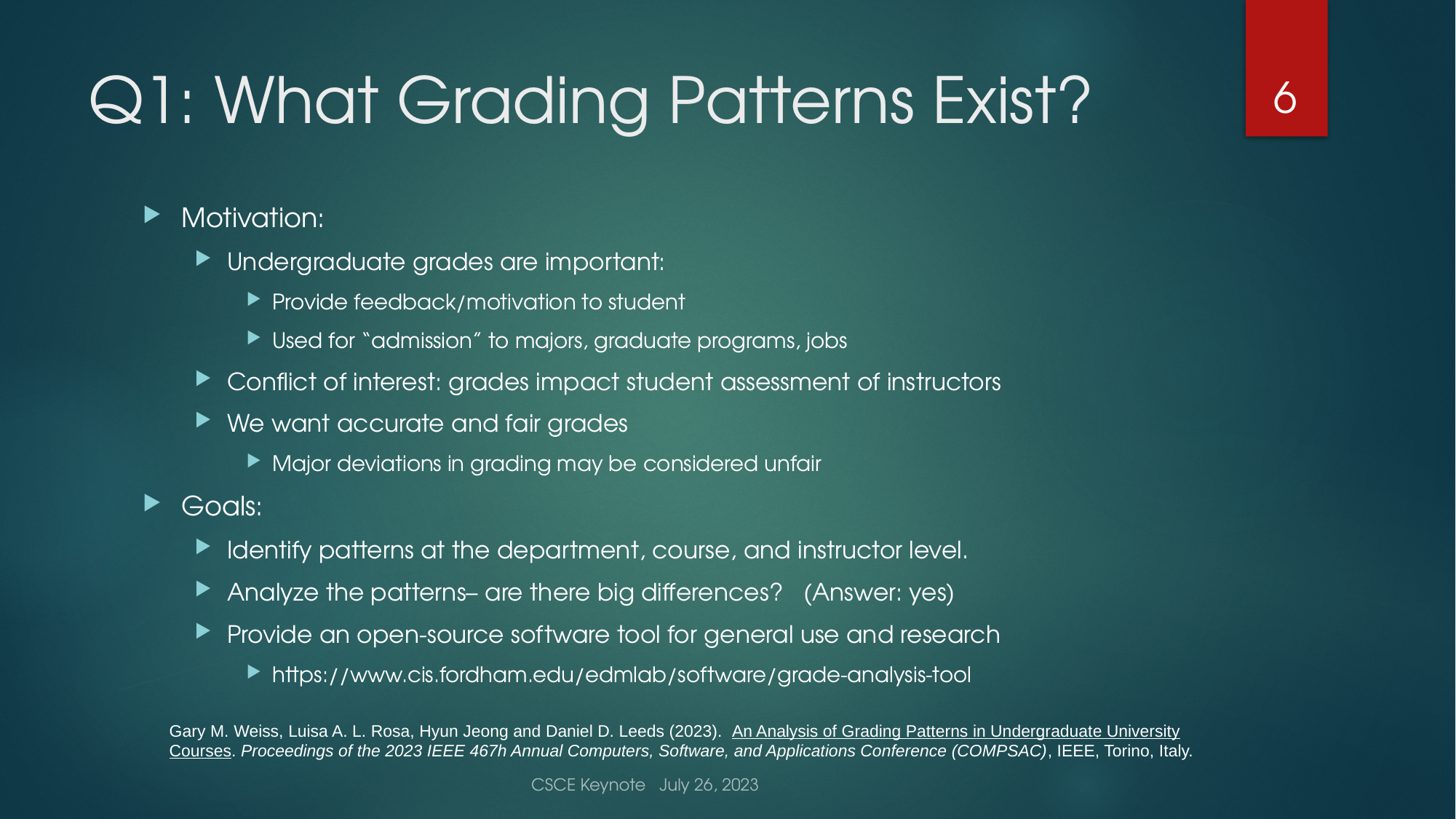

6
# Q1: What Grading Patterns Exist?
Motivation:
Undergraduate grades are important:
Provide feedback/motivation to student
Used for “admission” to majors, graduate programs, jobs
Conflict of interest: grades impact student assessment of instructors
We want accurate and fair grades
Major deviations in grading may be considered unfair
Goals:
Identify patterns at the department, course, and instructor level.
Analyze the patterns– are there big differences?   (Answer: yes)
Provide an open-source software tool for general use and research
https://www.cis.fordham.edu/edmlab/software/grade-analysis-tool

Gary M. Weiss, Luisa A. L. Rosa, Hyun Jeong and Daniel D. Leeds (2023).  An Analysis of Grading Patterns in Undergraduate University Courses. Proceedings of the 2023 IEEE 467h Annual Computers, Software, and Applications Conference (COMPSAC), IEEE, Torino, Italy.

CSCE Keynote   July 26, 2023